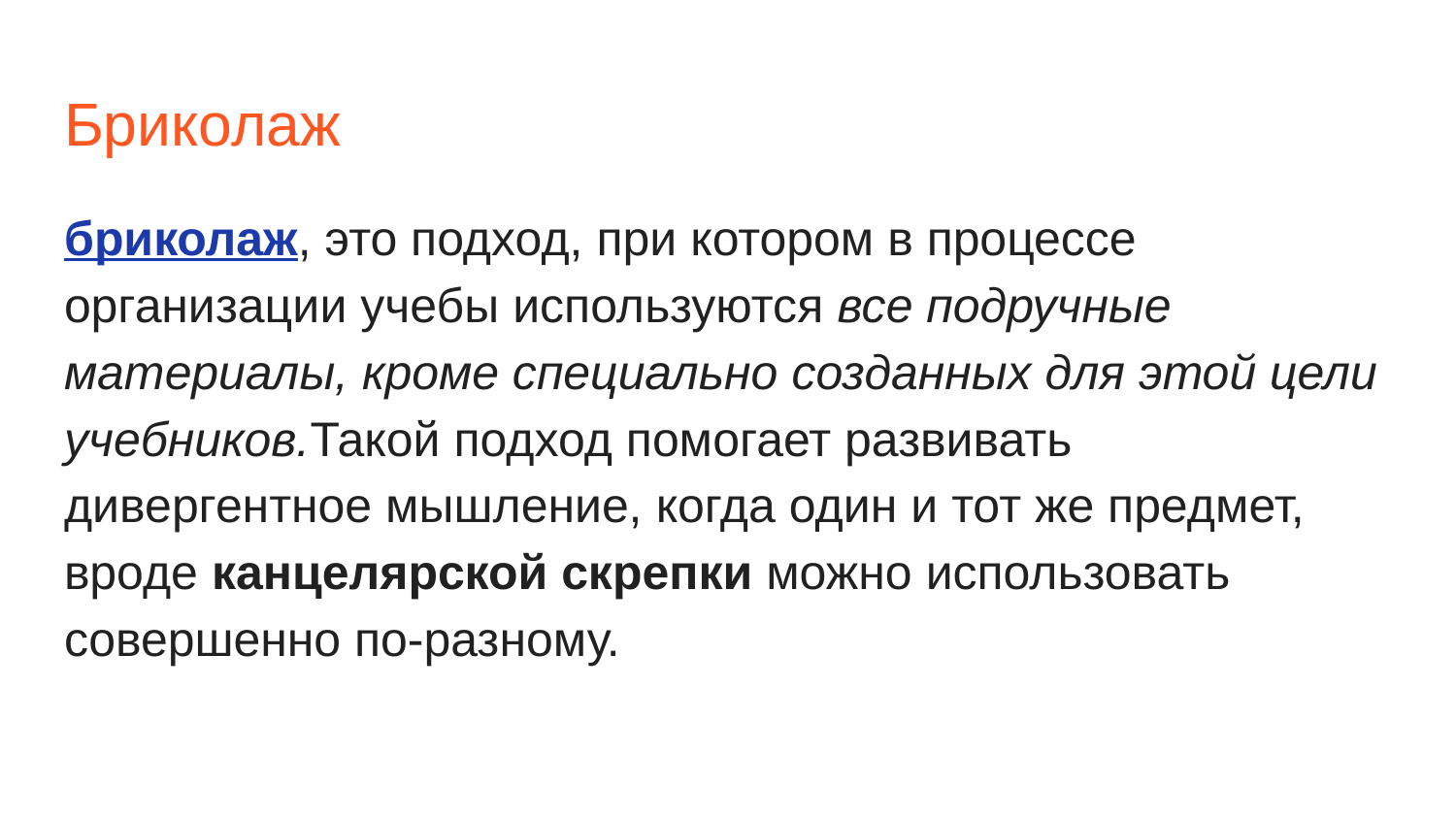

# Бриколаж
бриколаж, это подход, при котором в процессе организации учебы используются все подручные материалы, кроме специально созданных для этой цели учебников.Такой подход помогает развивать дивергентное мышление, когда один и тот же предмет, вроде канцелярской скрепки можно использовать совершенно по-разному.